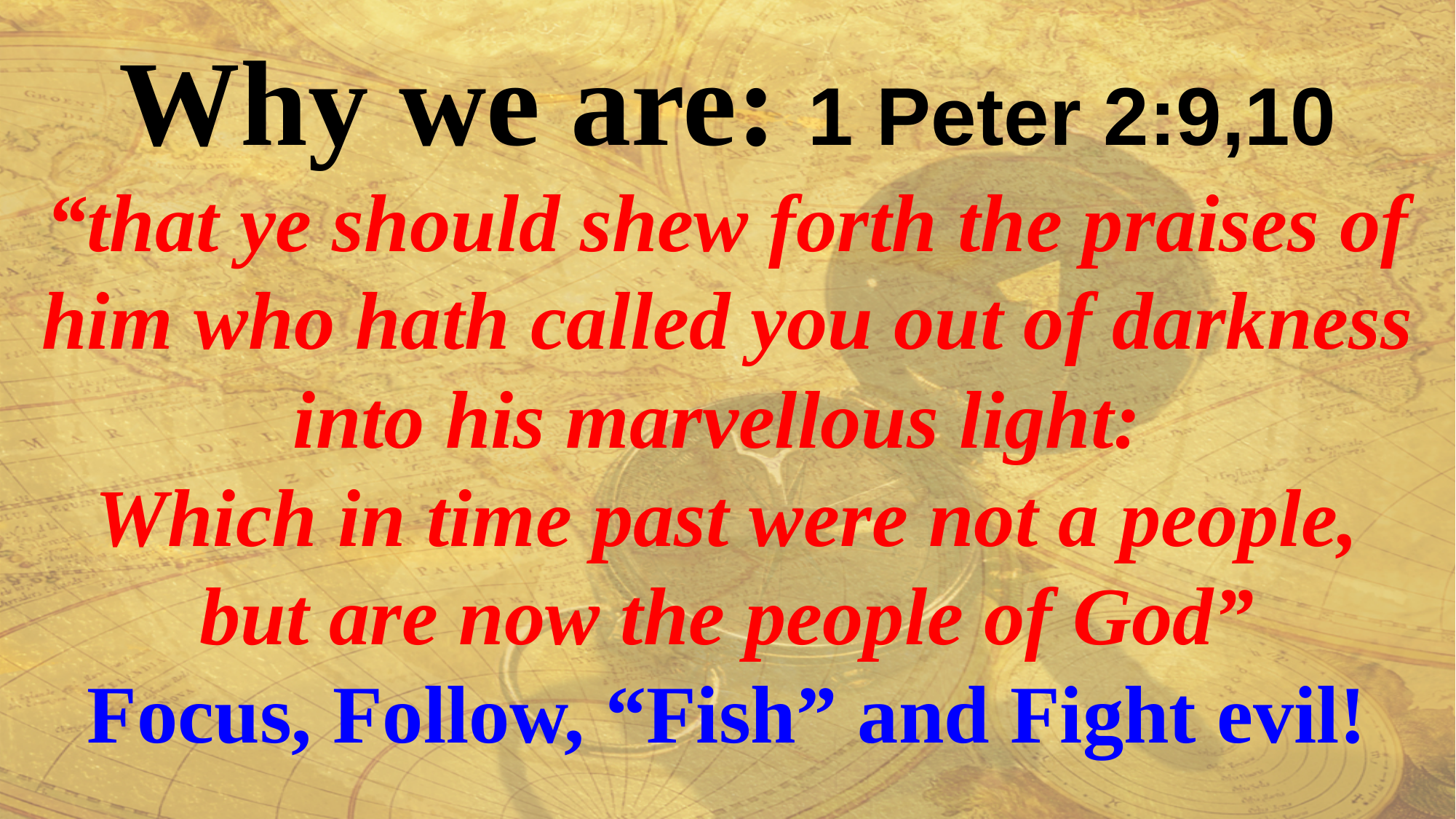

Why we are: 1 Peter 2:9,10
“that ye should shew forth the praises of him who hath called you out of darkness into his marvellous light:
Which in time past were not a people, but are now the people of God”
Focus, Follow, “Fish” and Fight evil!